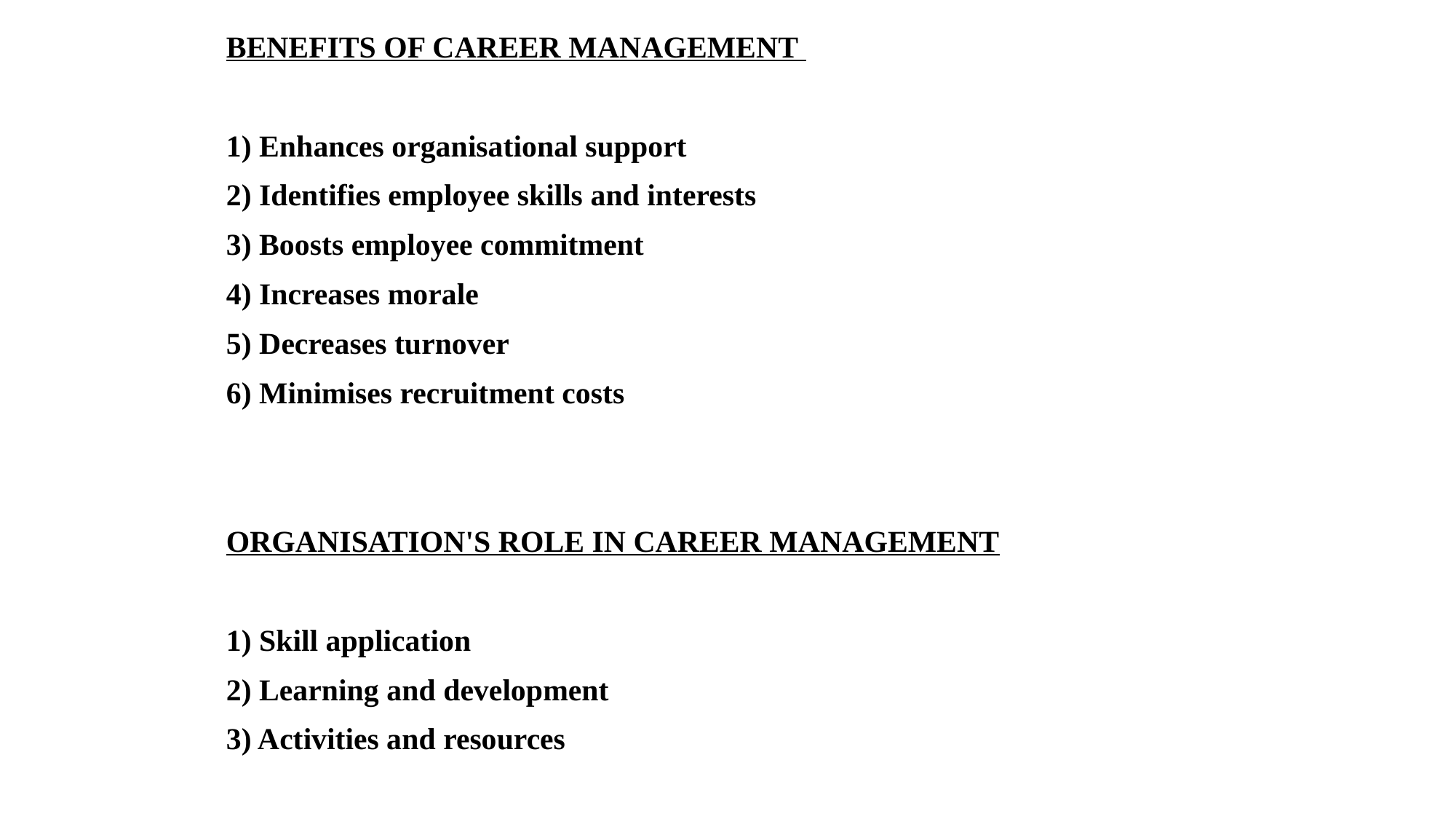

BENEFITS OF CAREER MANAGEMENT

1) Enhances organisational support
2) Identifies employee skills and interests
3) Boosts employee commitment
4) Increases morale
5) Decreases turnover
6) Minimises recruitment costs

ORGANISATION'S ROLE IN CAREER MANAGEMENT

1) Skill application
2) Learning and development
3) Activities and resources